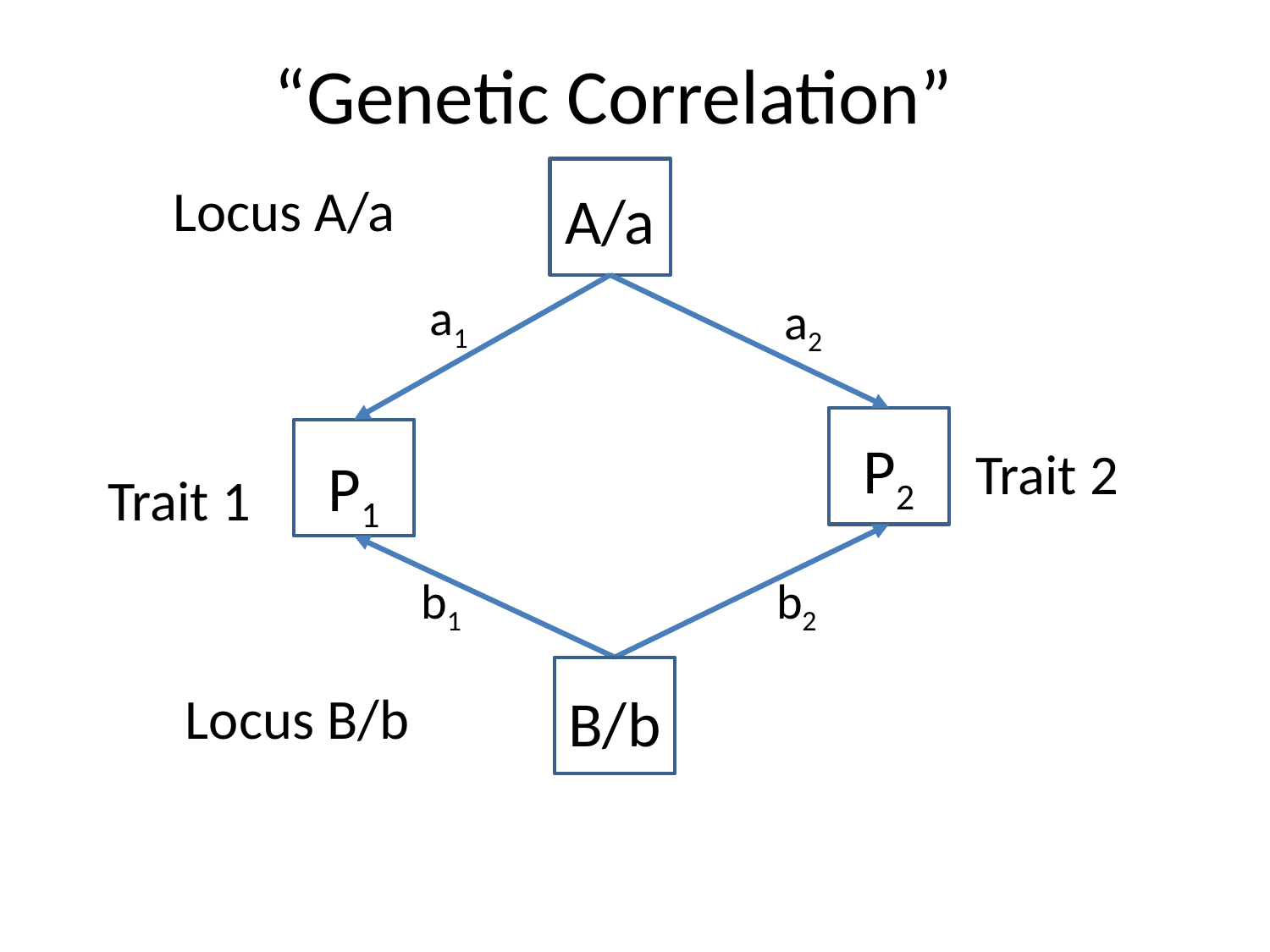

# “Genetic Correlation”

Locus A/a
A/a
a1
a2

P2
Trait 2
P1
Trait 1
b1
b2

Locus B/b
B/b